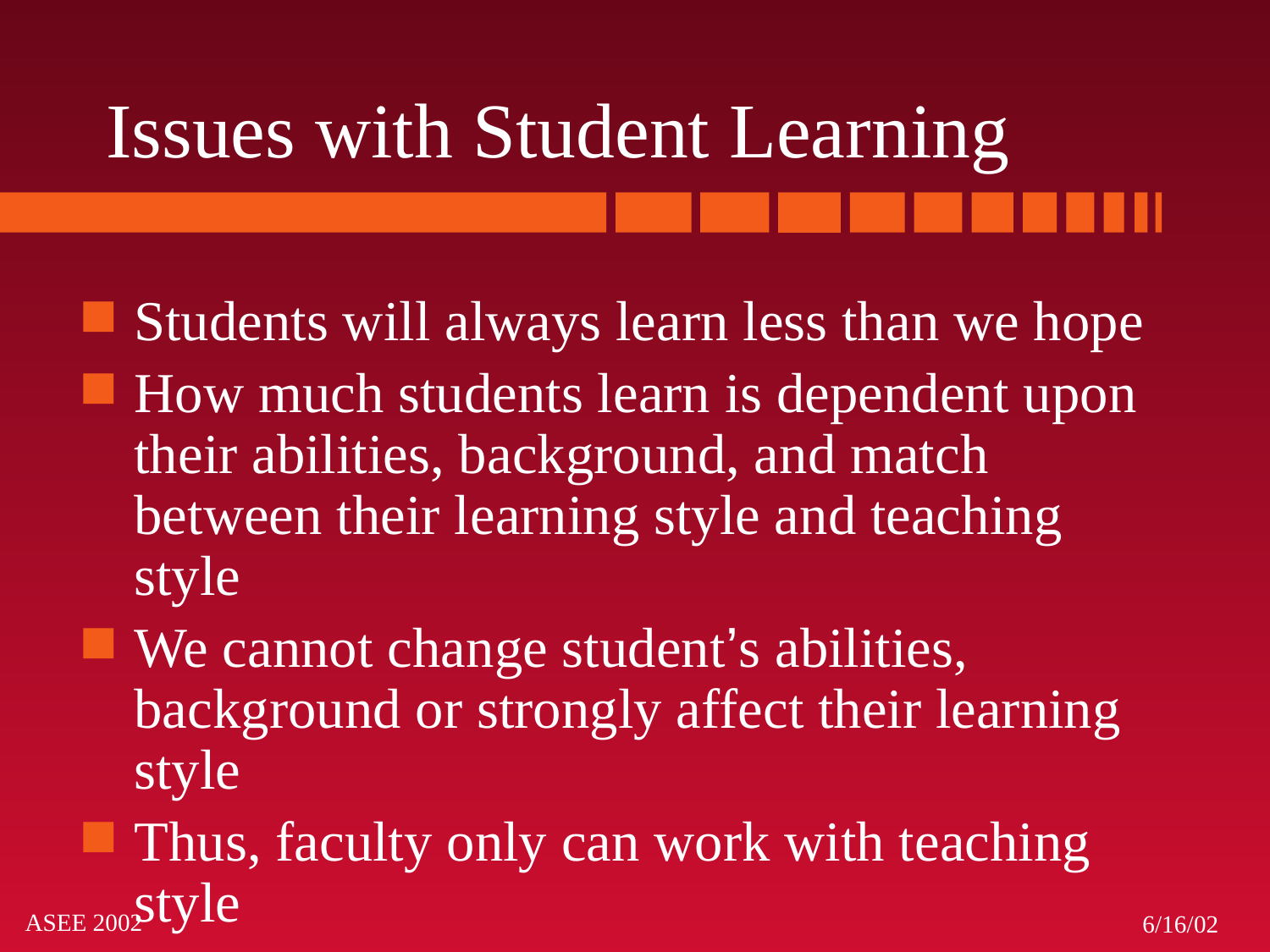

# Issues with Student Learning
Students will always learn less than we hope
How much students learn is dependent upon their abilities, background, and match between their learning style and teaching style
We cannot change student’s abilities, background or strongly affect their learning style
Thus, faculty only can work with teaching style